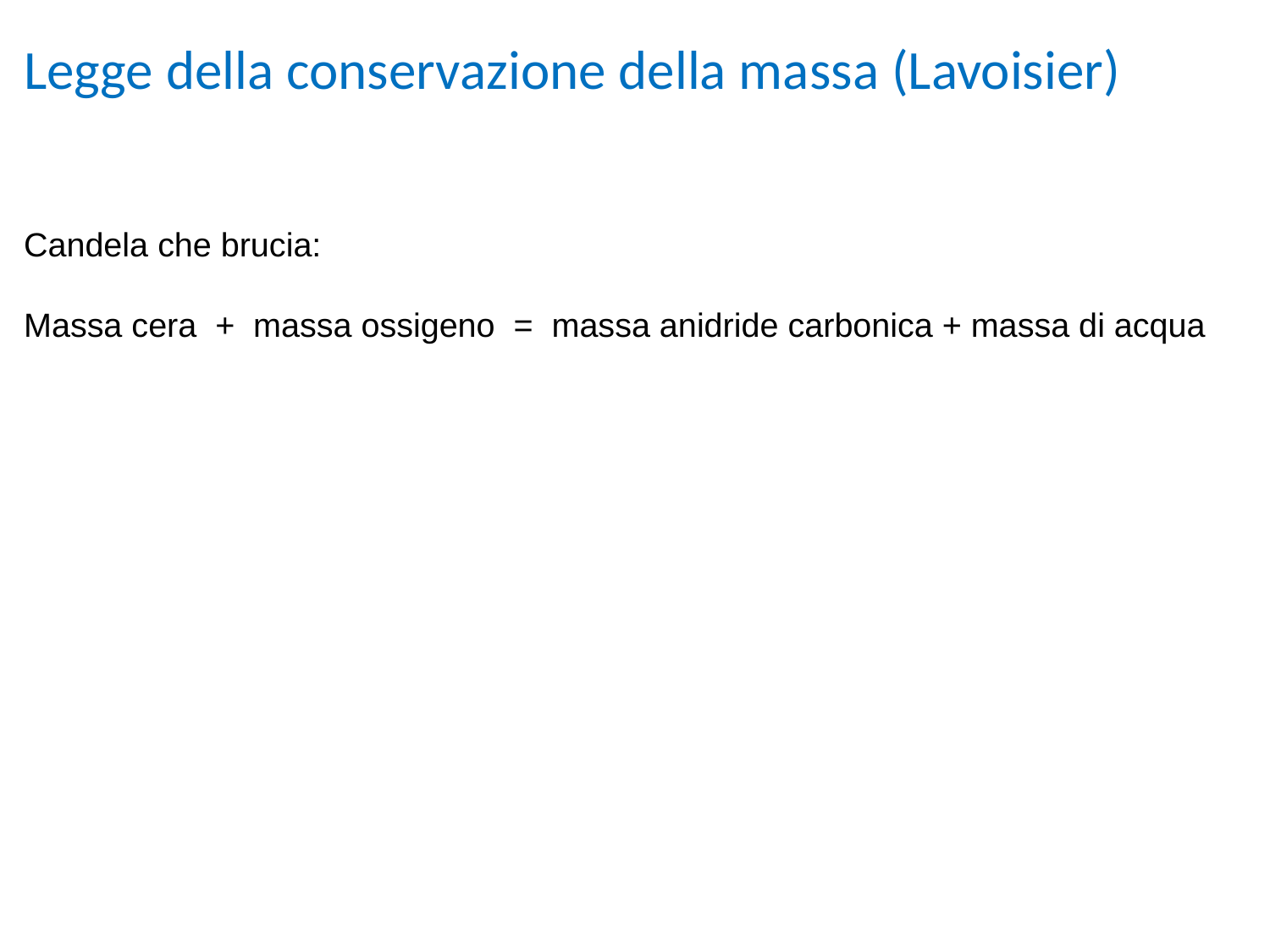

# Legge della conservazione della massa (Lavoisier)
Candela che brucia:

Massa cera  +  massa ossigeno  =  massa anidride carbonica + massa di acqua